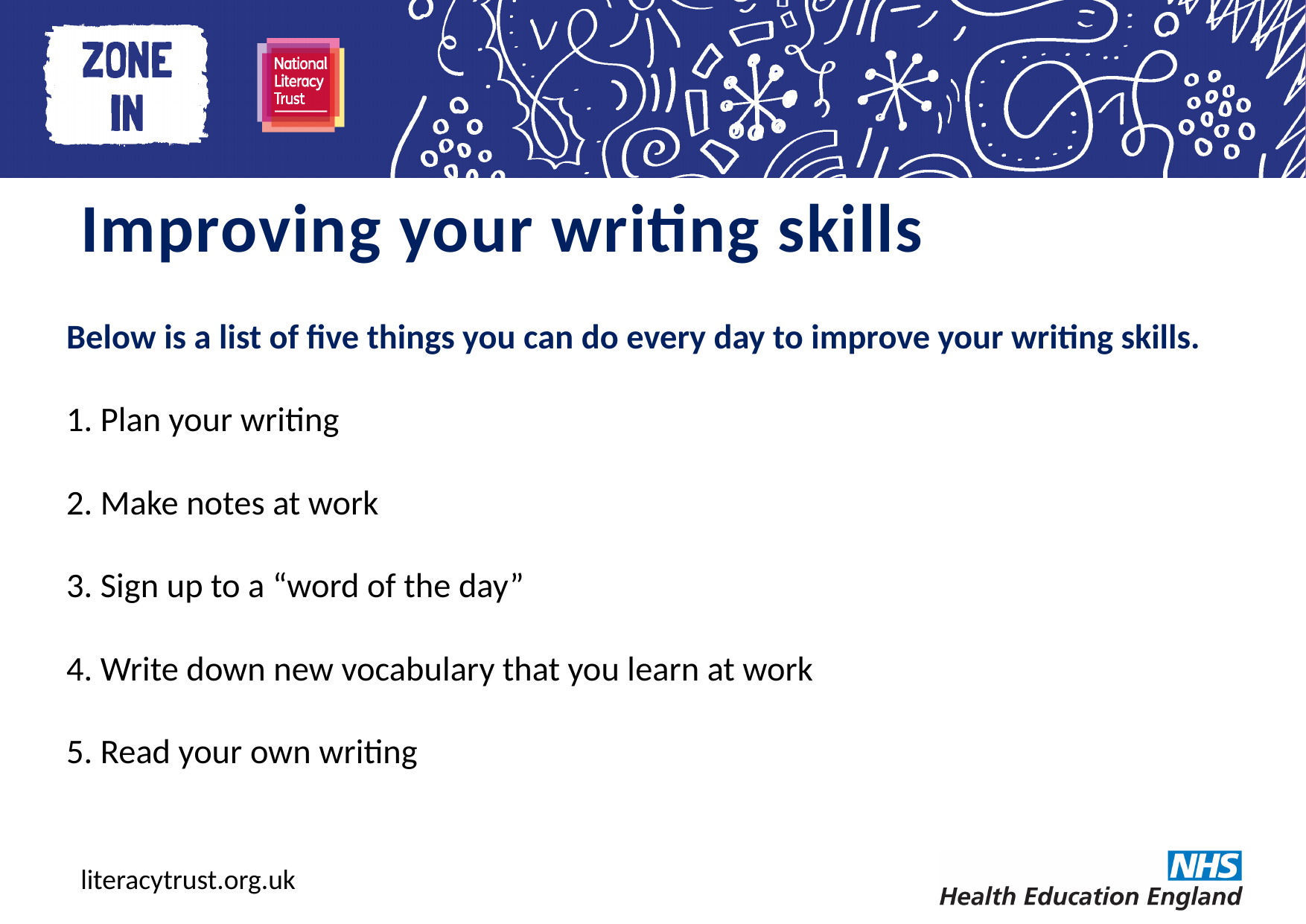

# Improving your writing skills
Below is a list of five things you can do every day to improve your writing skills.

1. Plan your writing

2. Make notes at work

3. Sign up to a “word of the day”

4. Write down new vocabulary that you learn at work

5. Read your own writing

literacytrust.org.uk